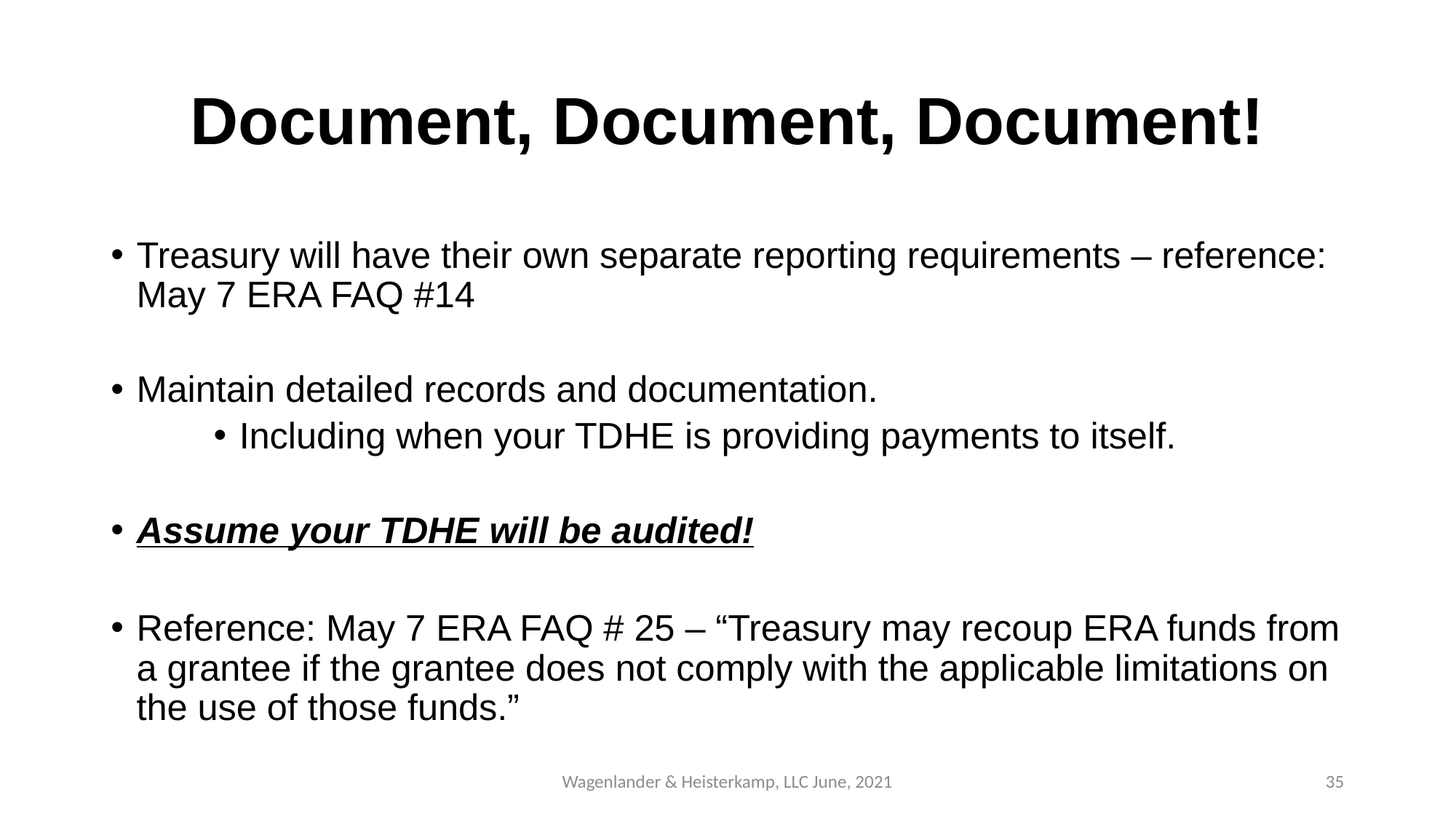

# Document, Document, Document!
Treasury will have their own separate reporting requirements – reference: May 7 ERA FAQ #14

Maintain detailed records and documentation.
Including when your TDHE is providing payments to itself.

Assume your TDHE will be audited!

Reference: May 7 ERA FAQ # 25 – “Treasury may recoup ERA funds from a grantee if the grantee does not comply with the applicable limitations on the use of those funds.”

Wagenlander & Heisterkamp, LLC June, 2021
35